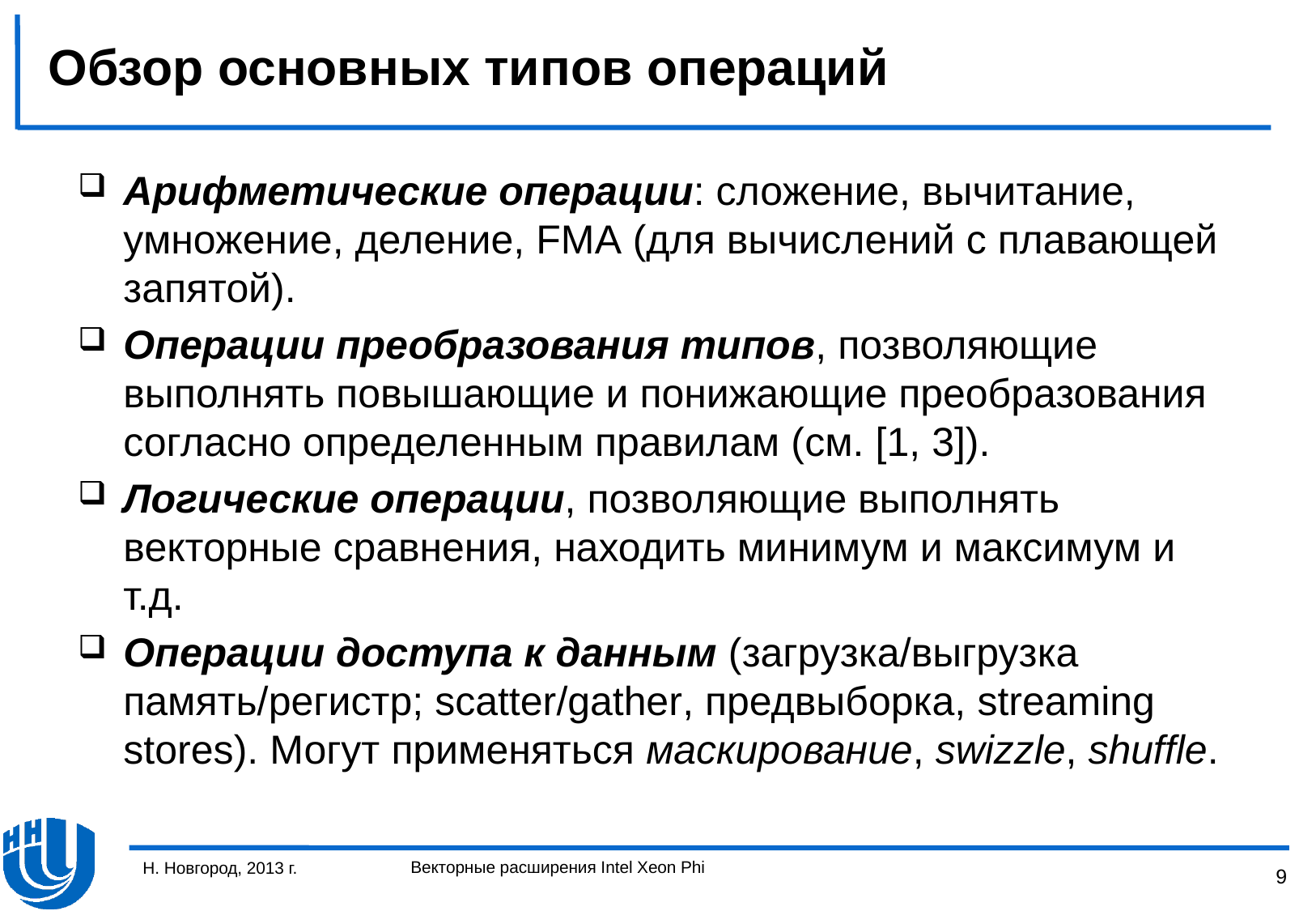

# Обзор основных типов операций
Арифметические операции: сложение, вычитание, умножение, деление, FMA (для вычислений с плавающей запятой).
Операции преобразования типов, позволяющие выполнять повышающие и понижающие преобразования согласно определенным правилам (см. [1, 3]).
Логические операции, позволяющие выполнять векторные сравнения, находить минимум и максимум и т.д.
Операции доступа к данным (загрузка/выгрузка память/регистр; scatter/gather, предвыборка, streaming stores). Могут применяться маскирование, swizzle, shuffle.